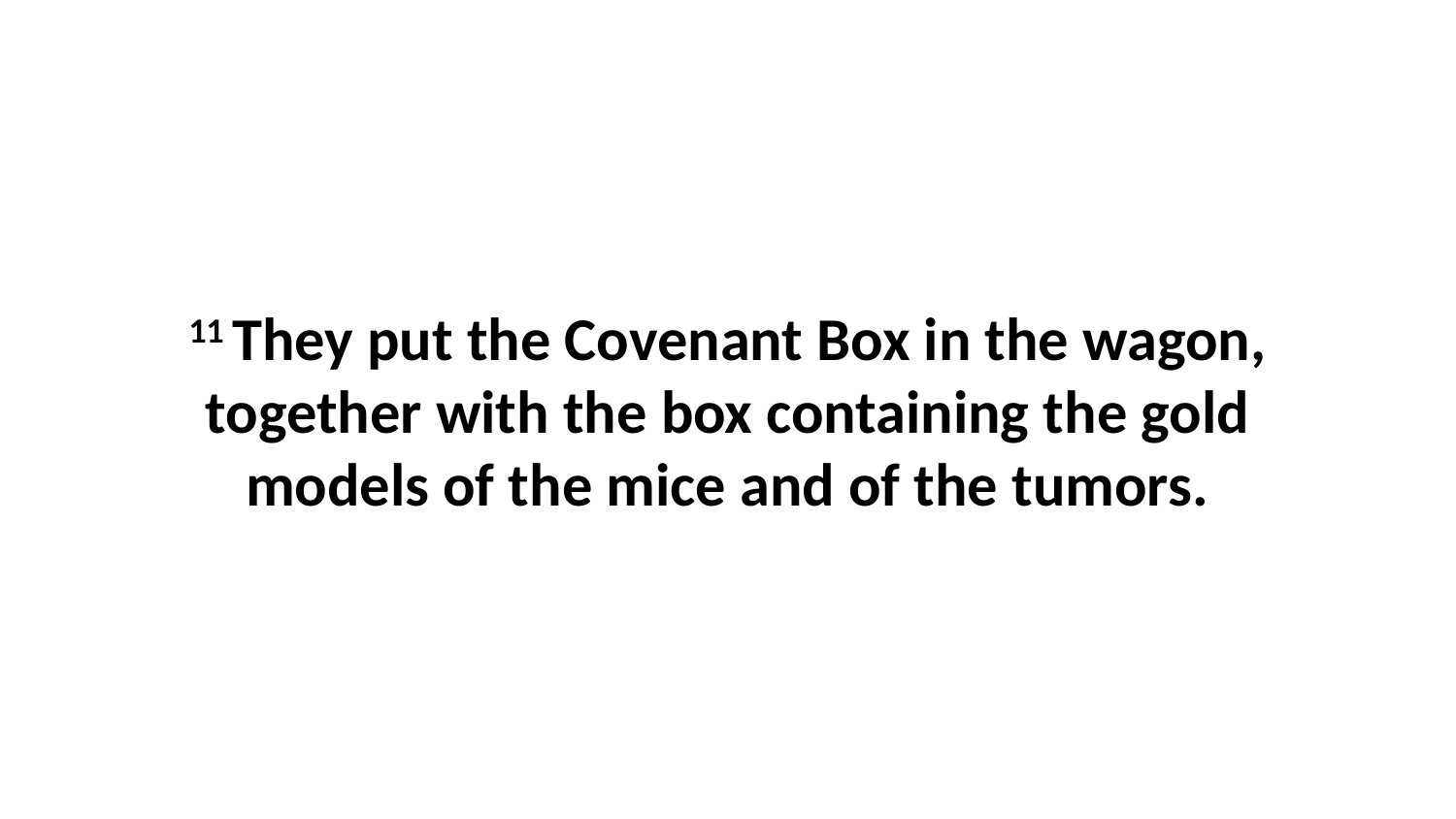

11 They put the Covenant Box in the wagon, together with the box containing the gold models of the mice and of the tumors.